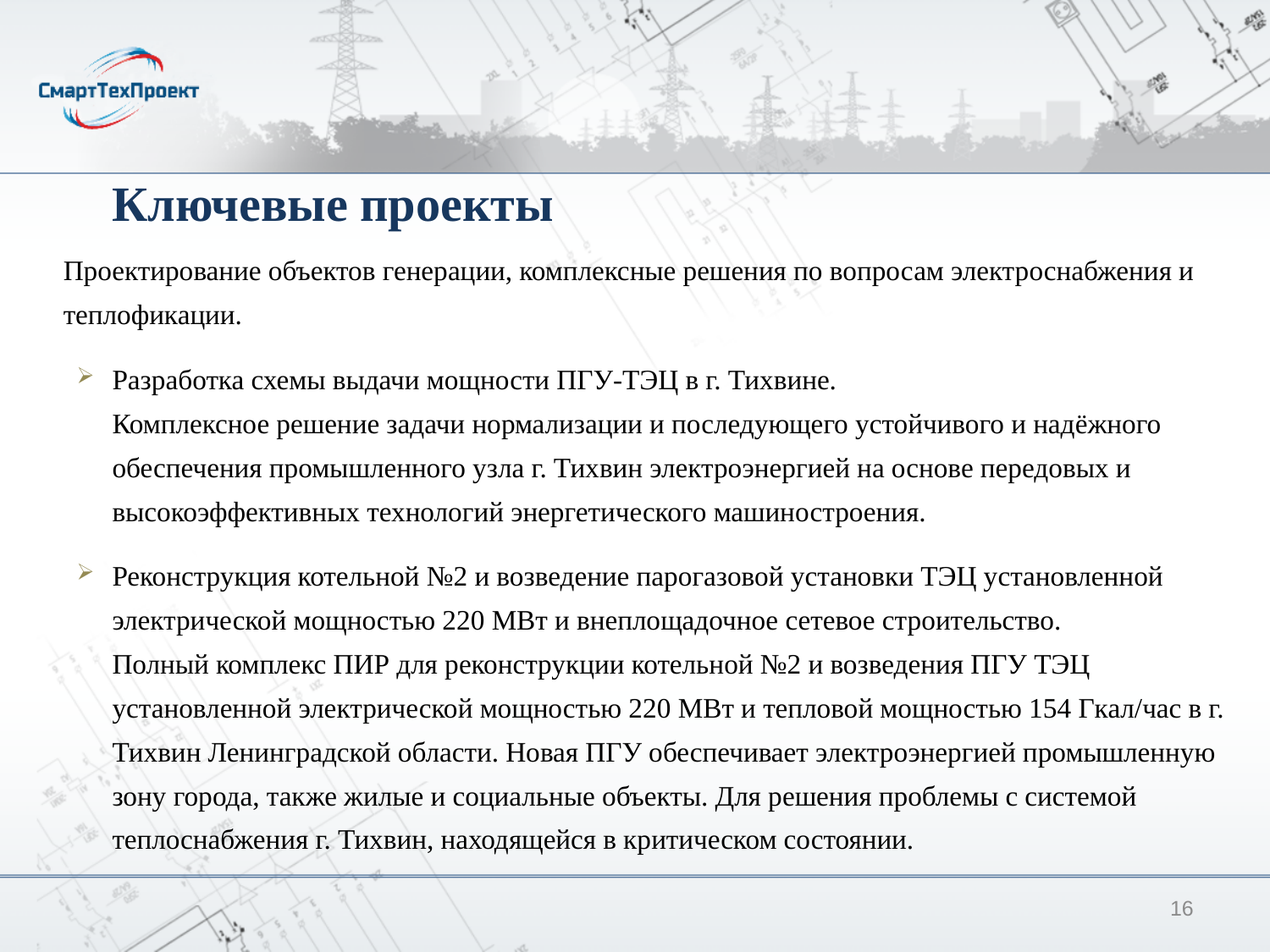

Ключевые проекты
Проектирование объектов генерации, комплексные решения по вопросам электроснабжения и теплофикации.
Разработка схемы выдачи мощности ПГУ-ТЭЦ в г. Тихвине.
Комплексное решение задачи нормализации и последующего устойчивого и надёжного обеспечения промышленного узла г. Тихвин электроэнергией на основе передовых и высокоэффективных технологий энергетического машиностроения.
Реконструкция котельной №2 и возведение парогазовой установки ТЭЦ установленной электрической мощностью 220 МВт и внеплощадочное сетевое строительство.
Полный комплекс ПИР для реконструкции котельной №2 и возведения ПГУ ТЭЦ установленной электрической мощностью 220 МВт и тепловой мощностью 154 Гкал/час в г. Тихвин Ленинградской области. Новая ПГУ обеспечивает электроэнергией промышленную зону города, также жилые и социальные объекты. Для решения проблемы с системой теплоснабжения г. Тихвин, находящейся в критическом состоянии.

16